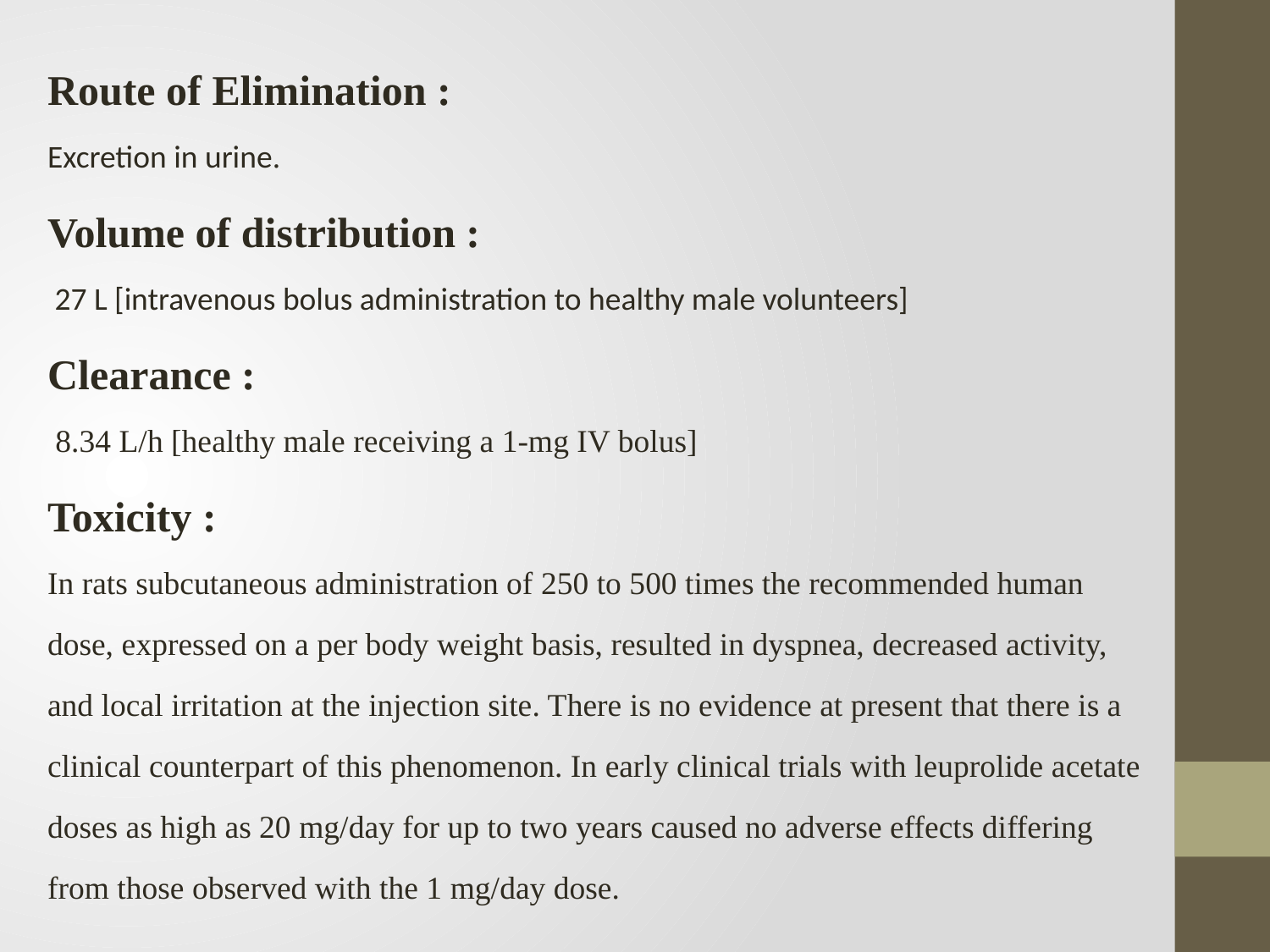

Route of Elimination :
Excretion in urine.
Volume of distribution :
 27 L [intravenous bolus administration to healthy male volunteers]
Clearance :
 8.34 L/h [healthy male receiving a 1-mg IV bolus]
Toxicity :
In rats subcutaneous administration of 250 to 500 times the recommended human dose, expressed on a per body weight basis, resulted in dyspnea, decreased activity, and local irritation at the injection site. There is no evidence at present that there is a clinical counterpart of this phenomenon. In early clinical trials with leuprolide acetate doses as high as 20 mg/day for up to two years caused no adverse effects differing from those observed with the 1 mg/day dose.